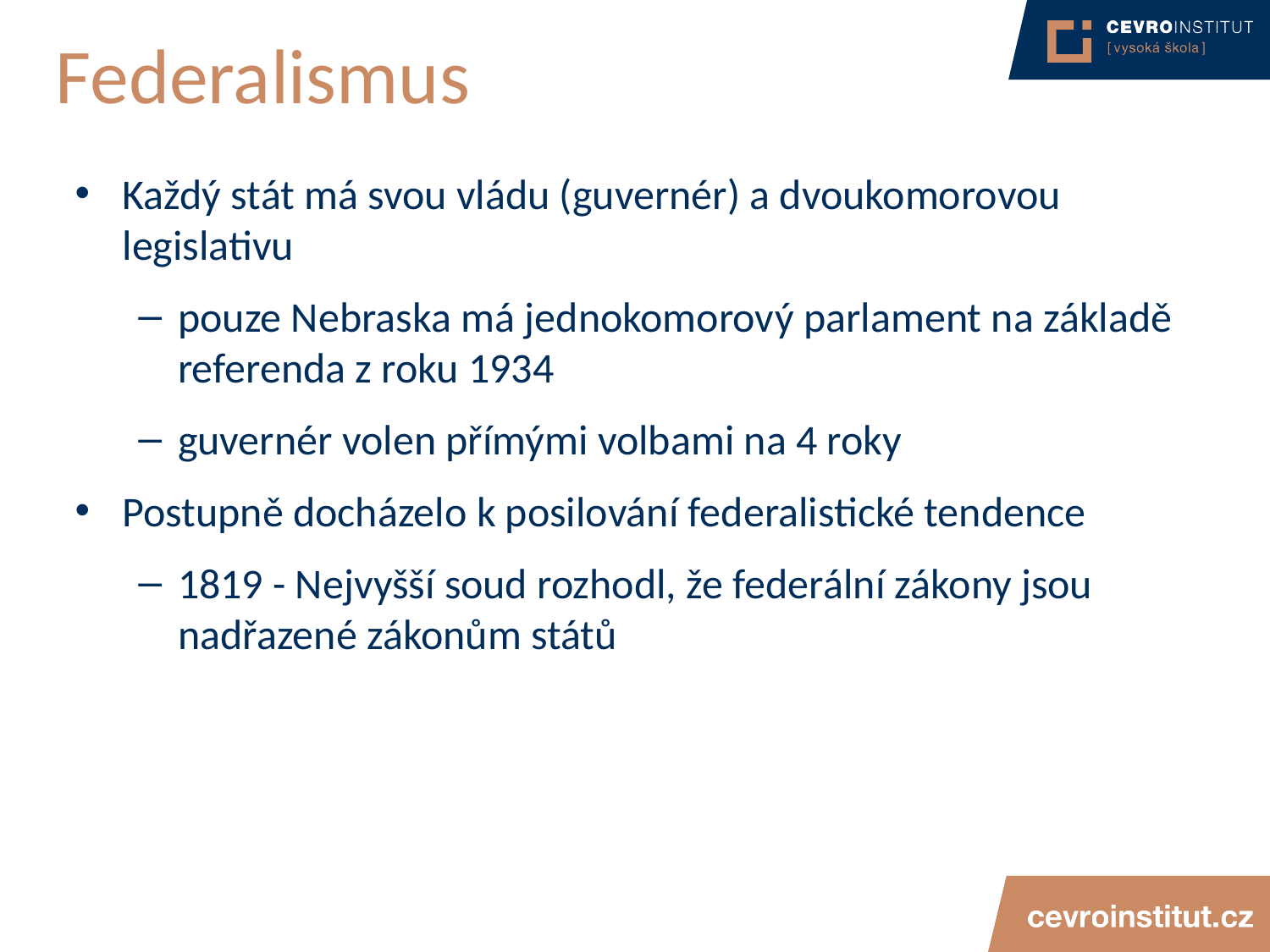

# Federalismus
Každý stát má svou vládu (guvernér) a dvoukomorovou legislativu
pouze Nebraska má jednokomorový parlament na základě referenda z roku 1934
guvernér volen přímými volbami na 4 roky
Postupně docházelo k posilování federalistické tendence
1819 - Nejvyšší soud rozhodl, že federální zákony jsou nadřazené zákonům států